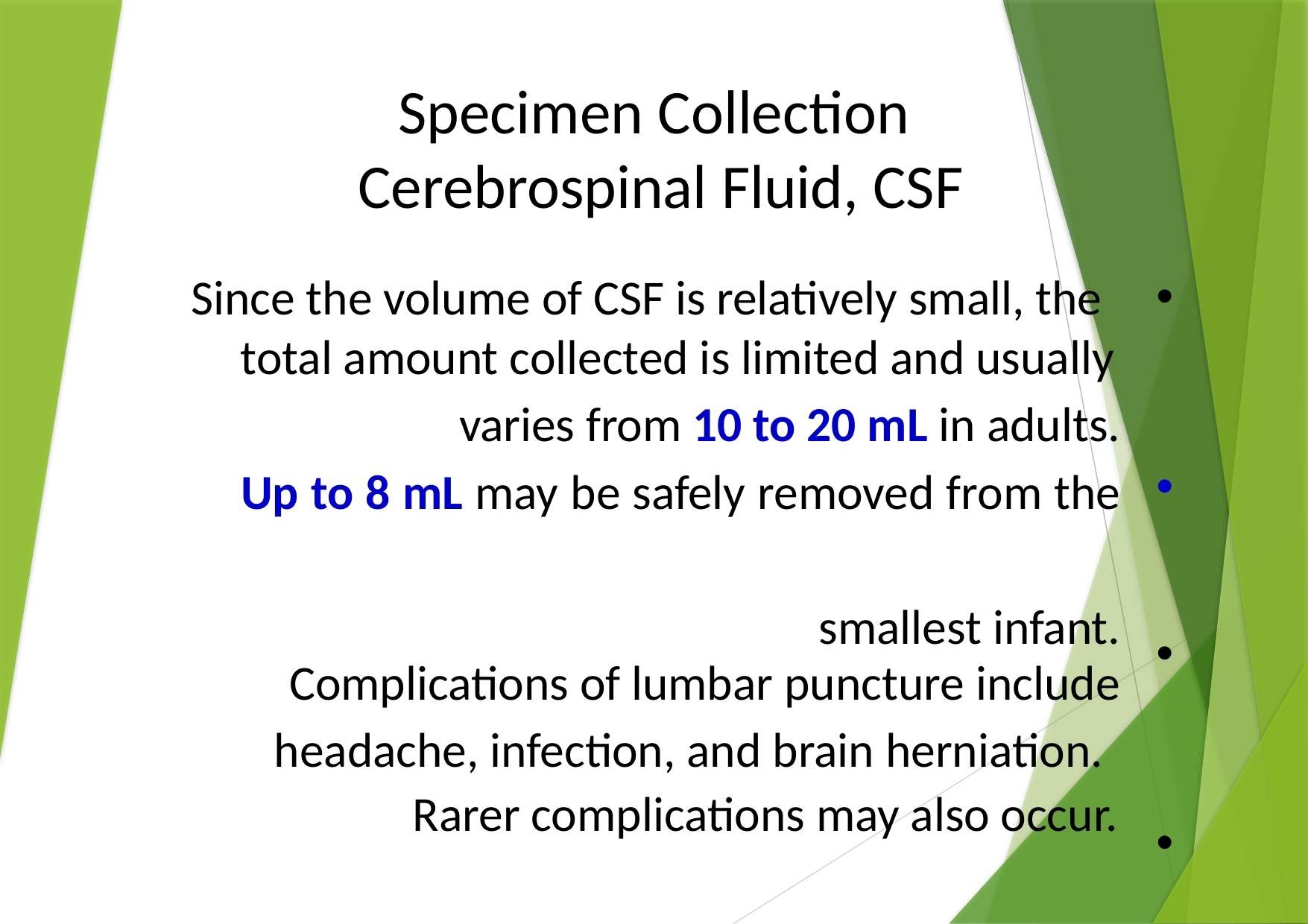

Specimen Collection
Cerebrospinal Fluid, CSF

Since the volume of CSF is relatively small, the total amount collected is limited and usually
varies from 10 to 20 mL in adults. Up to 8 mL may be safely removed from the
 smallest infant.
Complications of lumbar puncture include
headache, infection, and brain herniation. Rarer complications may also occur.

•

•

•
•